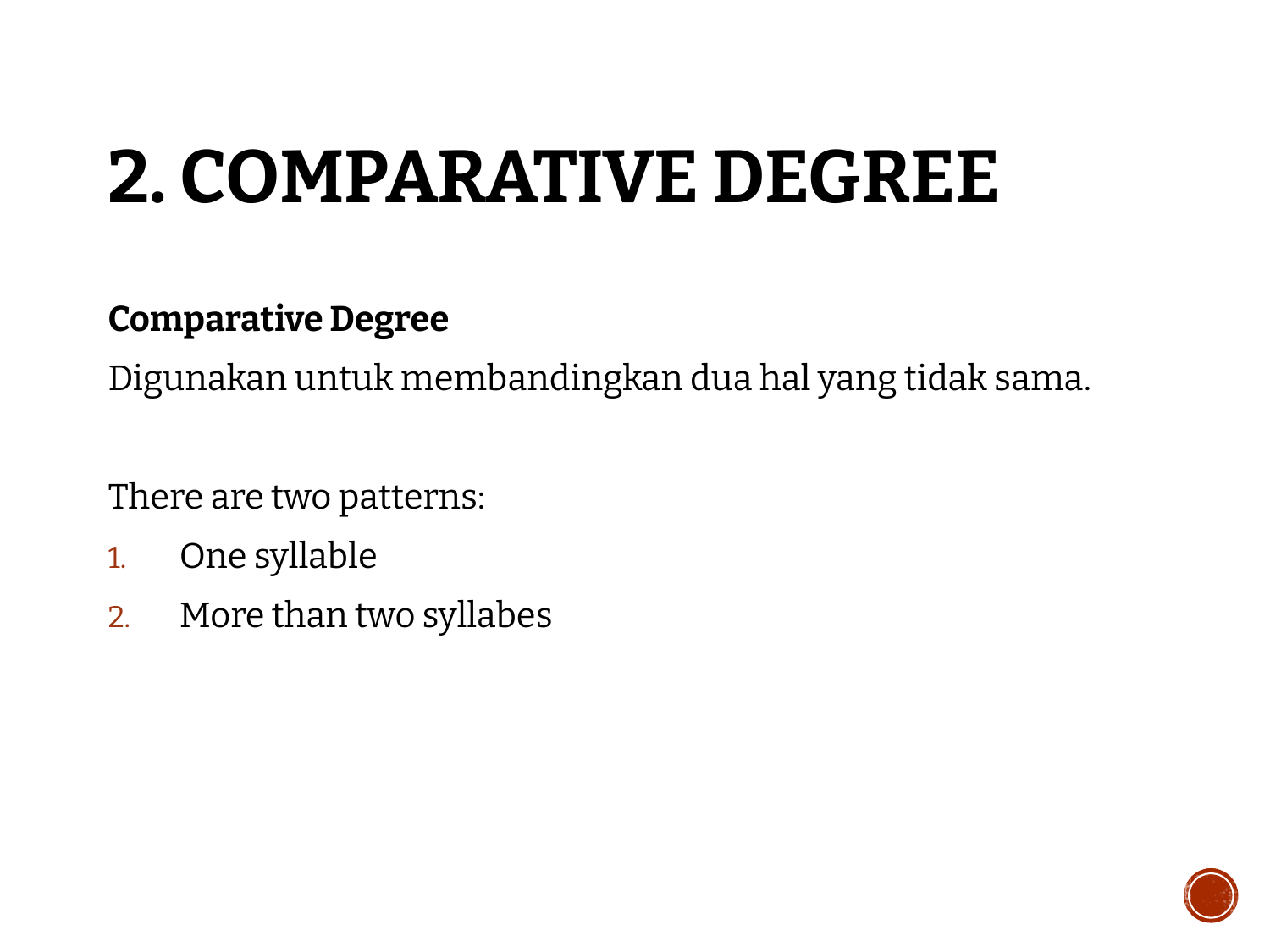

# 2. Comparative Degree
Comparative Degree
Digunakan untuk membandingkan dua hal yang tidak sama.

There are two patterns:
One syllable
More than two syllabes